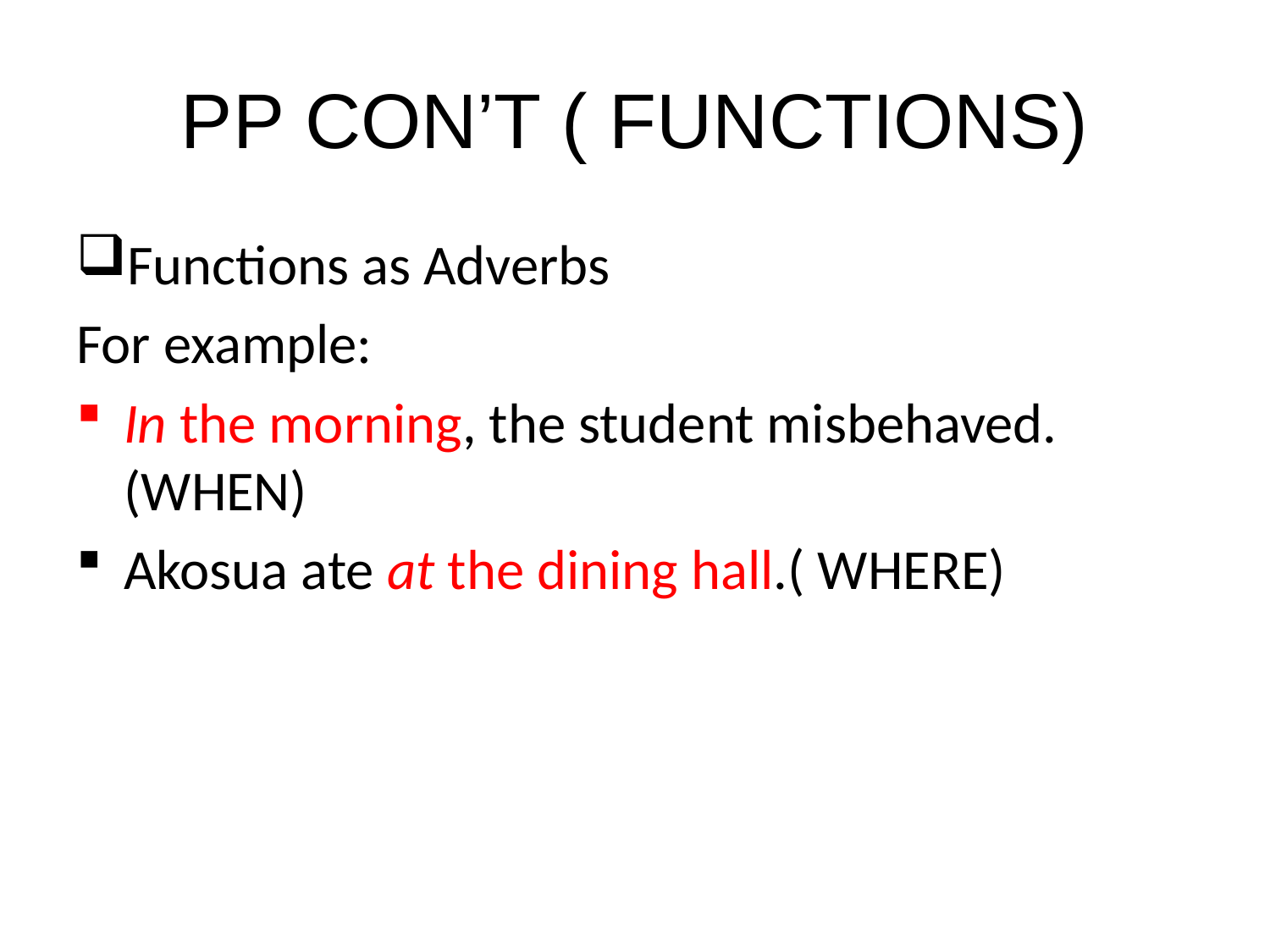

# PP CON’T ( FUNCTIONS)
Functions as Adverbs
For example:
In the morning, the student misbehaved. (WHEN)
Akosua ate at the dining hall.( WHERE)